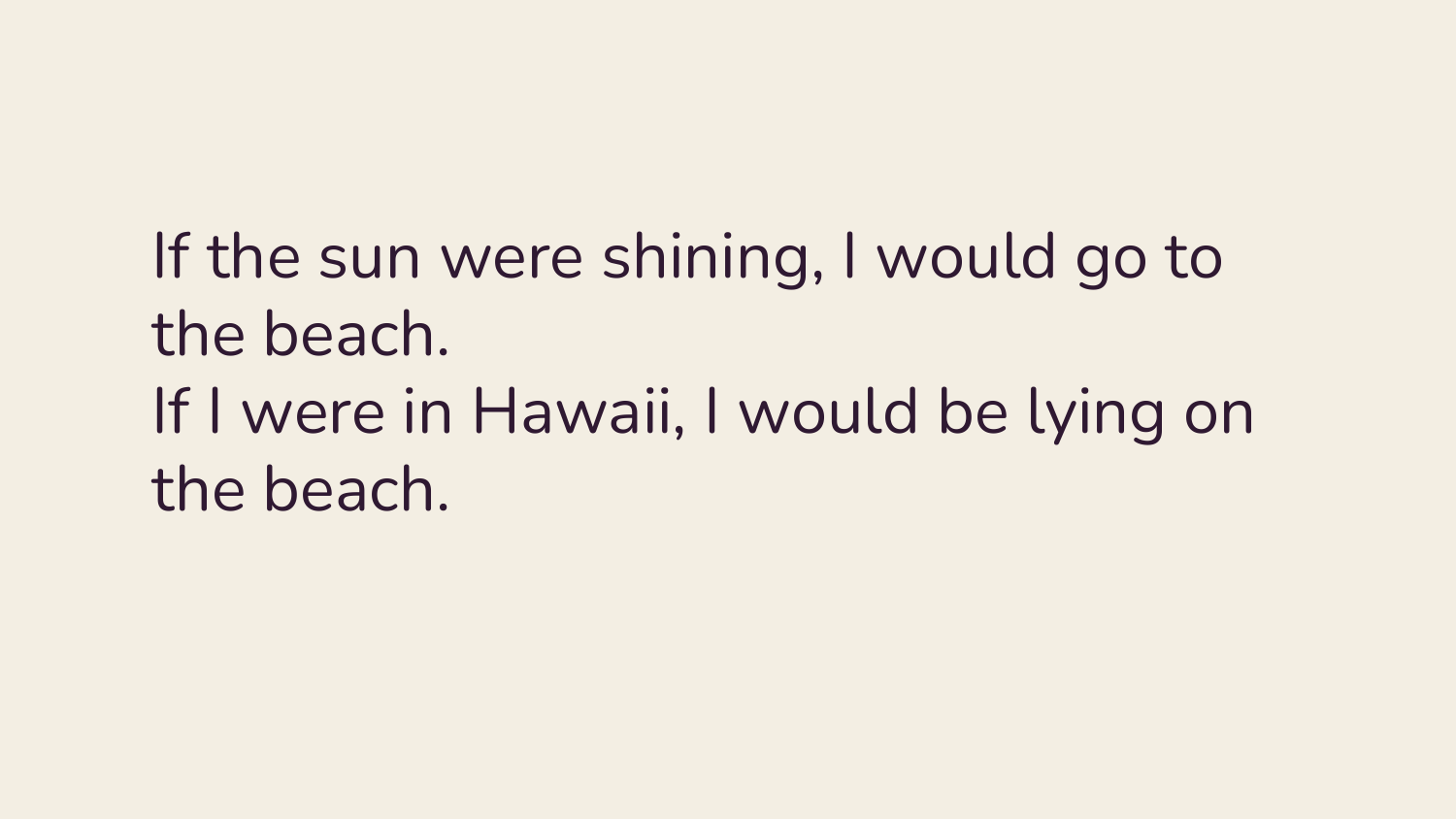

#
If the sun were shining, I would go to the beach.
If I were in Hawaii, I would be lying on the beach.